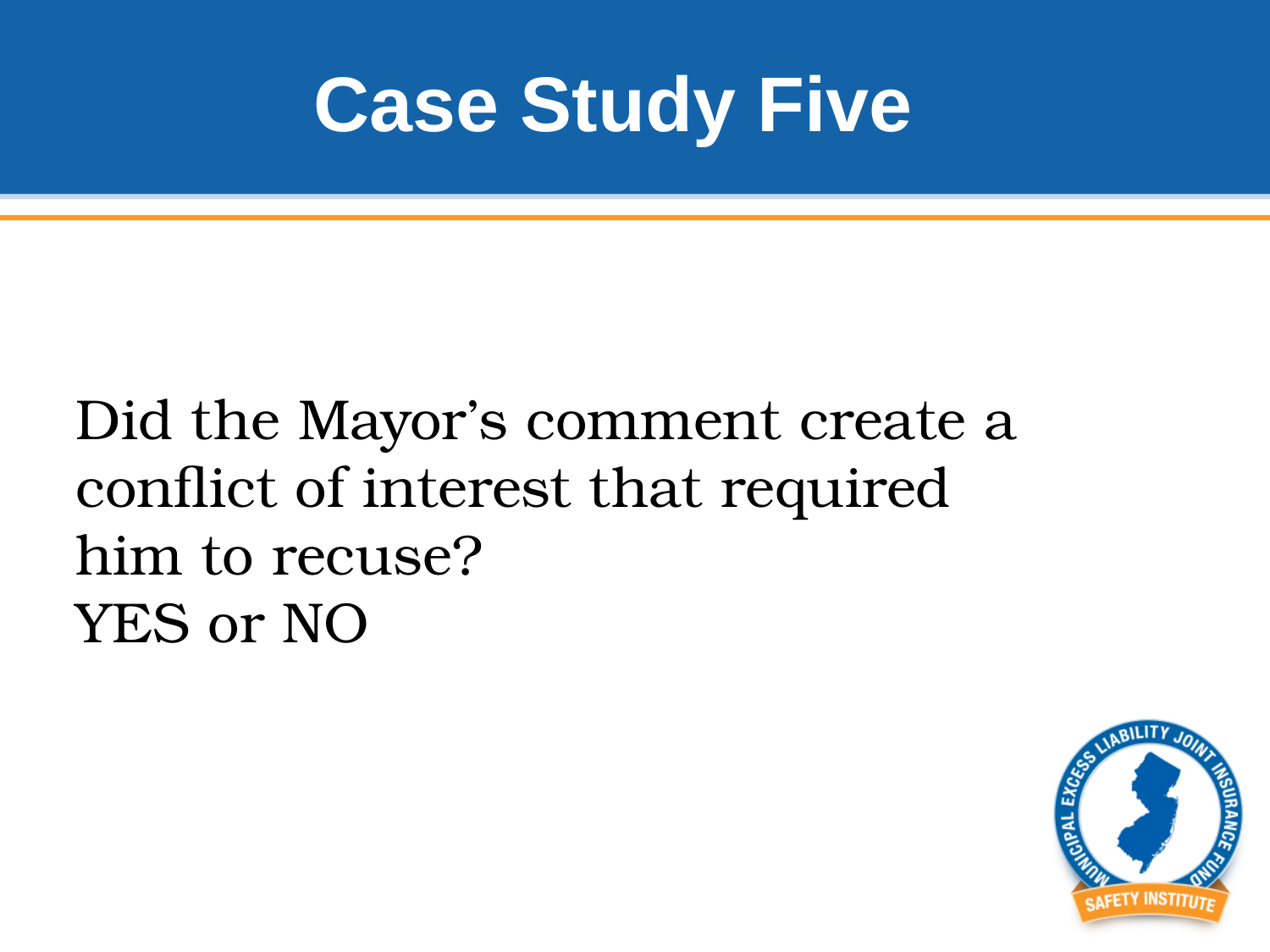

# Case Study Five
Did the Mayor’s comment create a conflict of interest that required him to recuse?
YES or NO